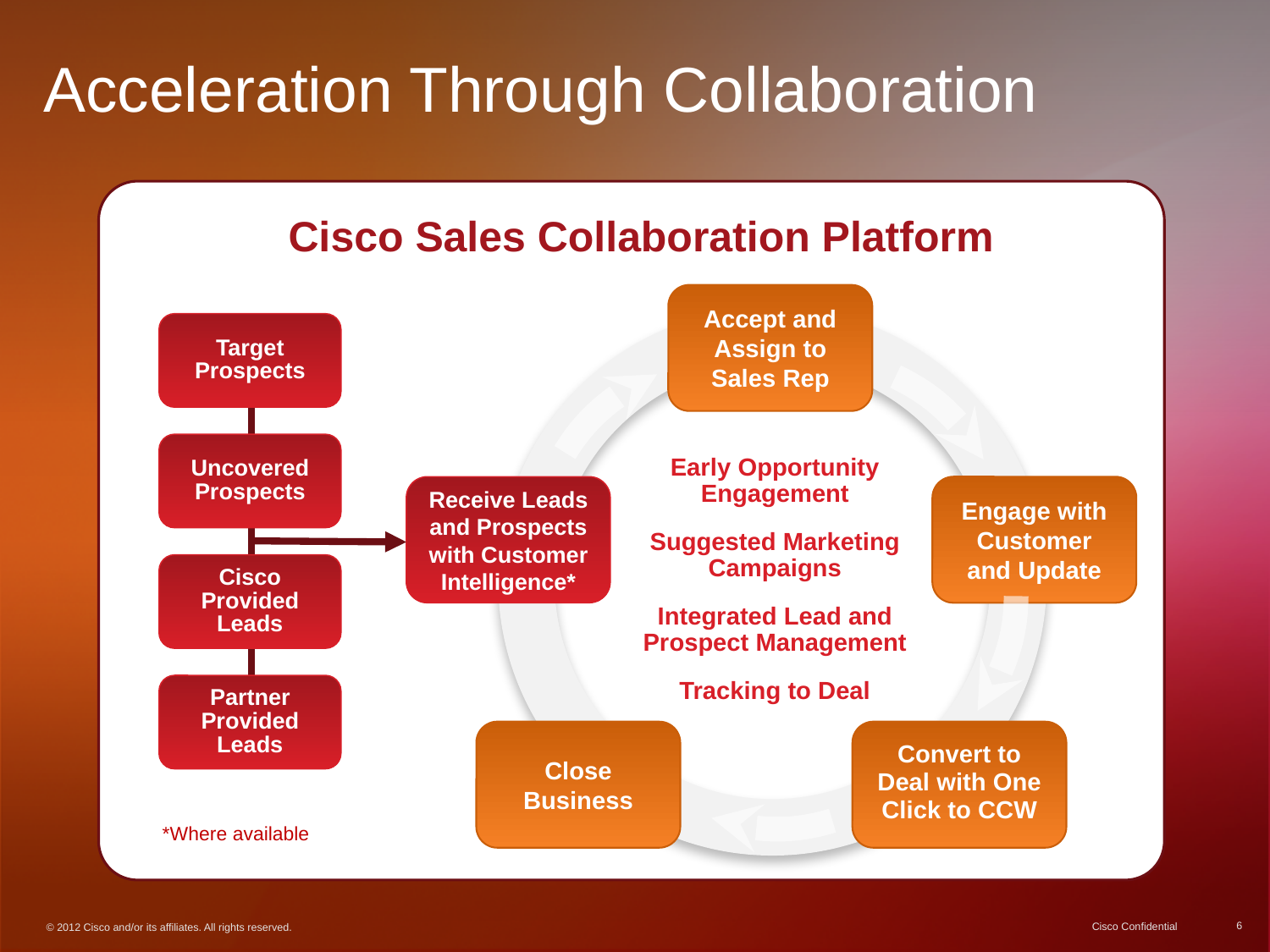

# Acceleration Through Collaboration

Cisco Sales Collaboration Platform
Accept and Assign to
Sales Rep
Target Prospects

Uncovered Prospects

Early Opportunity Engagement
Suggested Marketing Campaigns
Integrated Lead and Prospect Management
Tracking to Deal
Receive Leads and Prospects with Customer Intelligence*
Engage with Customer
and Update
Cisco Provided Leads
Partner Provided Leads
Close
Business
Convert to Deal with One Click to CCW

*Where available